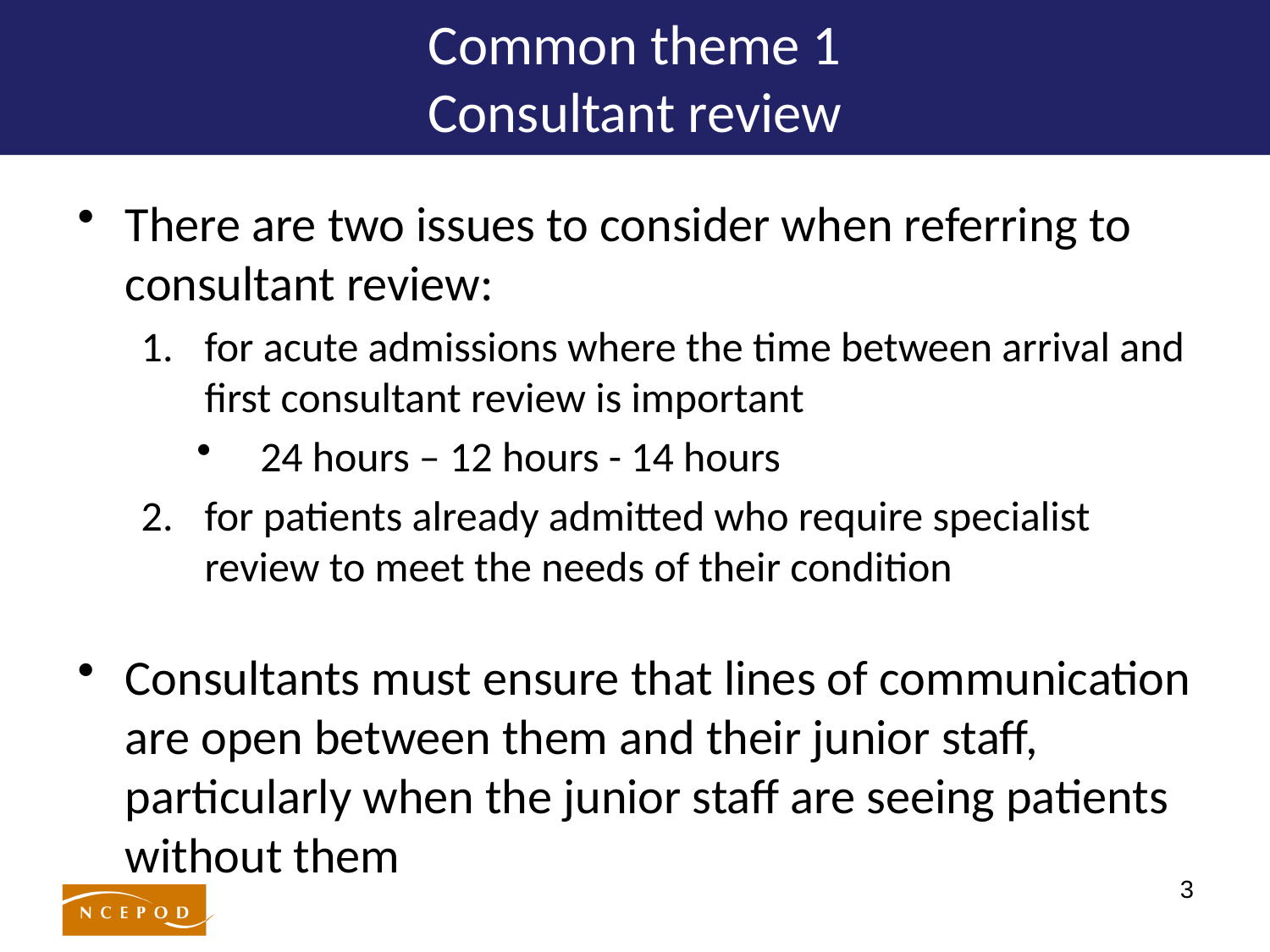

# Common theme 1 Consultant review
There are two issues to consider when referring to consultant review:
for acute admissions where the time between arrival and first consultant review is important
24 hours – 12 hours - 14 hours
for patients already admitted who require specialist review to meet the needs of their condition

Consultants must ensure that lines of communication are open between them and their junior staff, particularly when the junior staff are seeing patients without them

3